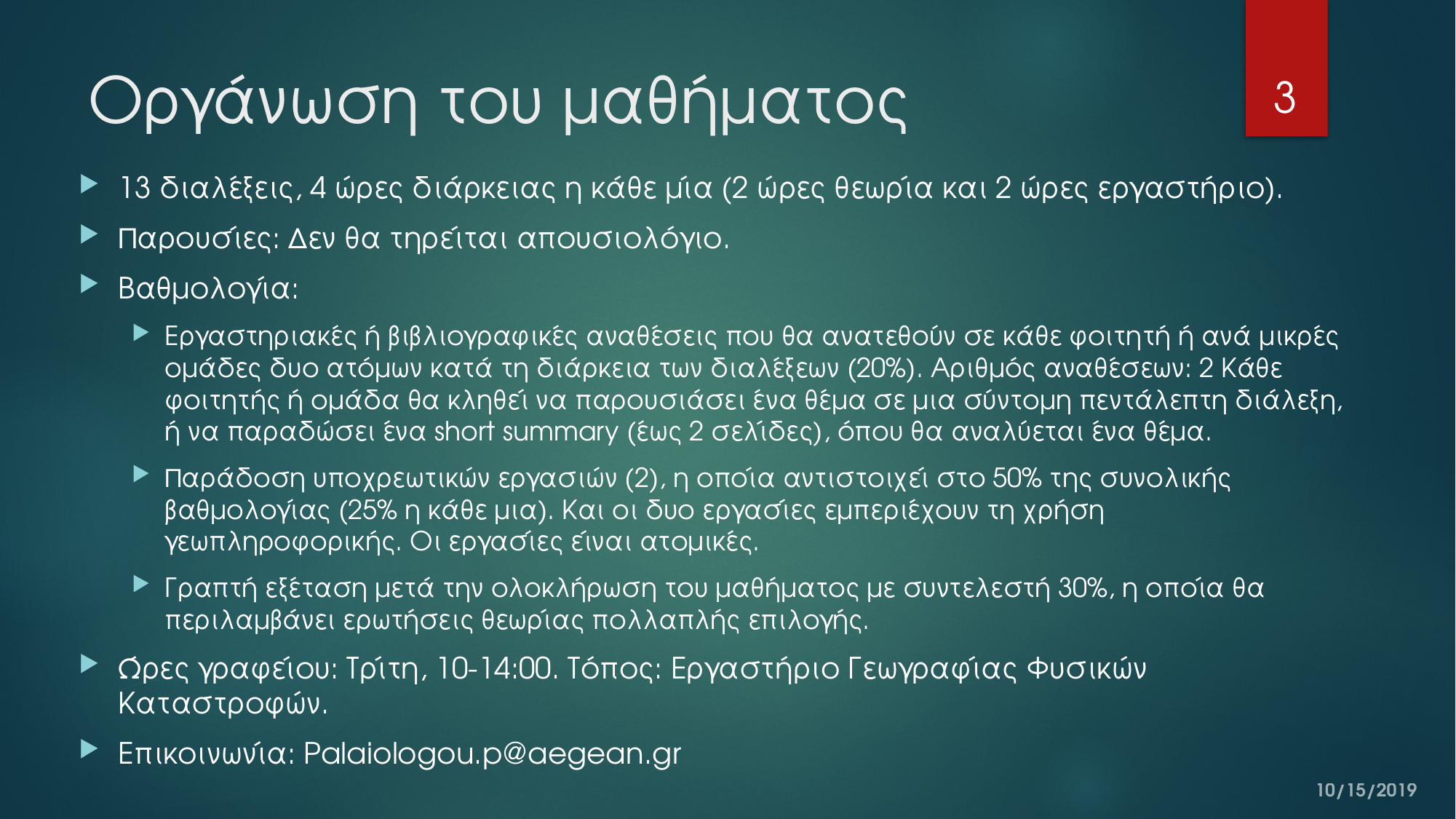

3
# Οργάνωση του μαθήματος
13 διαλέξεις, 4 ώρες διάρκειας η κάθε μία (2 ώρες θεωρία και 2 ώρες εργαστήριο).
Παρουσίες: Δεν θα τηρείται απουσιολόγιο.
Βαθμολογία:
Εργαστηριακές ή βιβλιογραφικές αναθέσεις που θα ανατεθούν σε κάθε φοιτητή ή ανά μικρές ομάδες δυο ατόμων κατά τη διάρκεια των διαλέξεων (20%). Αριθμός αναθέσεων: 2 Κάθε φοιτητής ή ομάδα θα κληθεί να παρουσιάσει ένα θέμα σε μια σύντομη πεντάλεπτη διάλεξη, ή να παραδώσει ένα short summary (έως 2 σελίδες), όπου θα αναλύεται ένα θέμα.
Παράδοση υποχρεωτικών εργασιών (2), η οποία αντιστοιχεί στο 50% της συνολικής βαθμολογίας (25% η κάθε μια). Και οι δυο εργασίες εμπεριέχουν τη χρήση γεωπληροφορικής. Οι εργασίες είναι ατομικές.
Γραπτή εξέταση μετά την ολοκλήρωση του μαθήματος με συντελεστή 30%, η οποία θα περιλαμβάνει ερωτήσεις θεωρίας πολλαπλής επιλογής.
Ώρες γραφείου: Τρίτη, 10-14:00. Τόπος: Εργαστήριο Γεωγραφίας Φυσικών Καταστροφών.
Επικοινωνία: Palaiologou.p@aegean.gr

10/15/2019